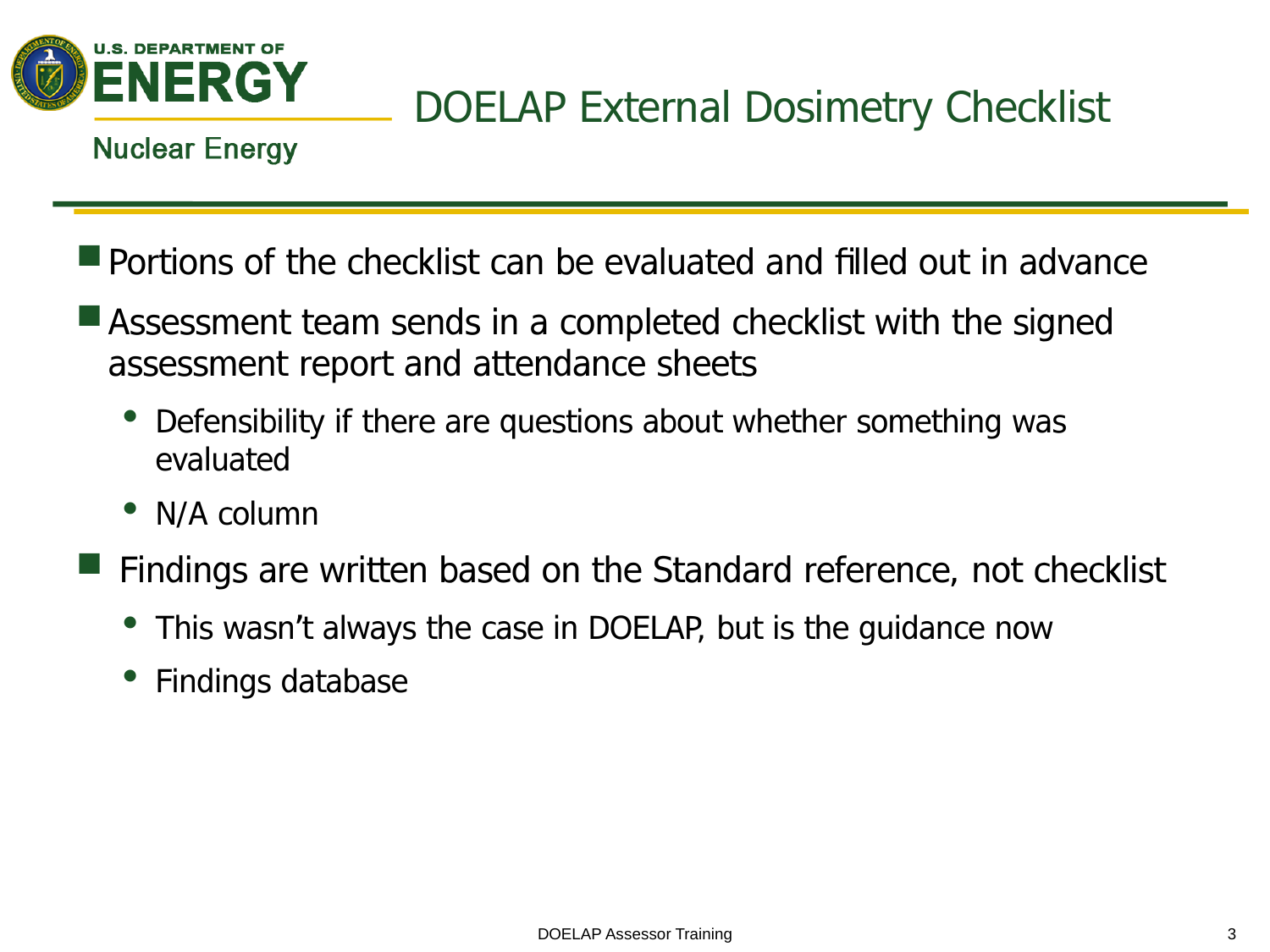

# DOELAP External Dosimetry Checklist
Portions of the checklist can be evaluated and filled out in advance
Assessment team sends in a completed checklist with the signed assessment report and attendance sheets
Defensibility if there are questions about whether something was evaluated
N/A column
 Findings are written based on the Standard reference, not checklist
This wasn’t always the case in DOELAP, but is the guidance now
Findings database

DOELAP Assessor Training